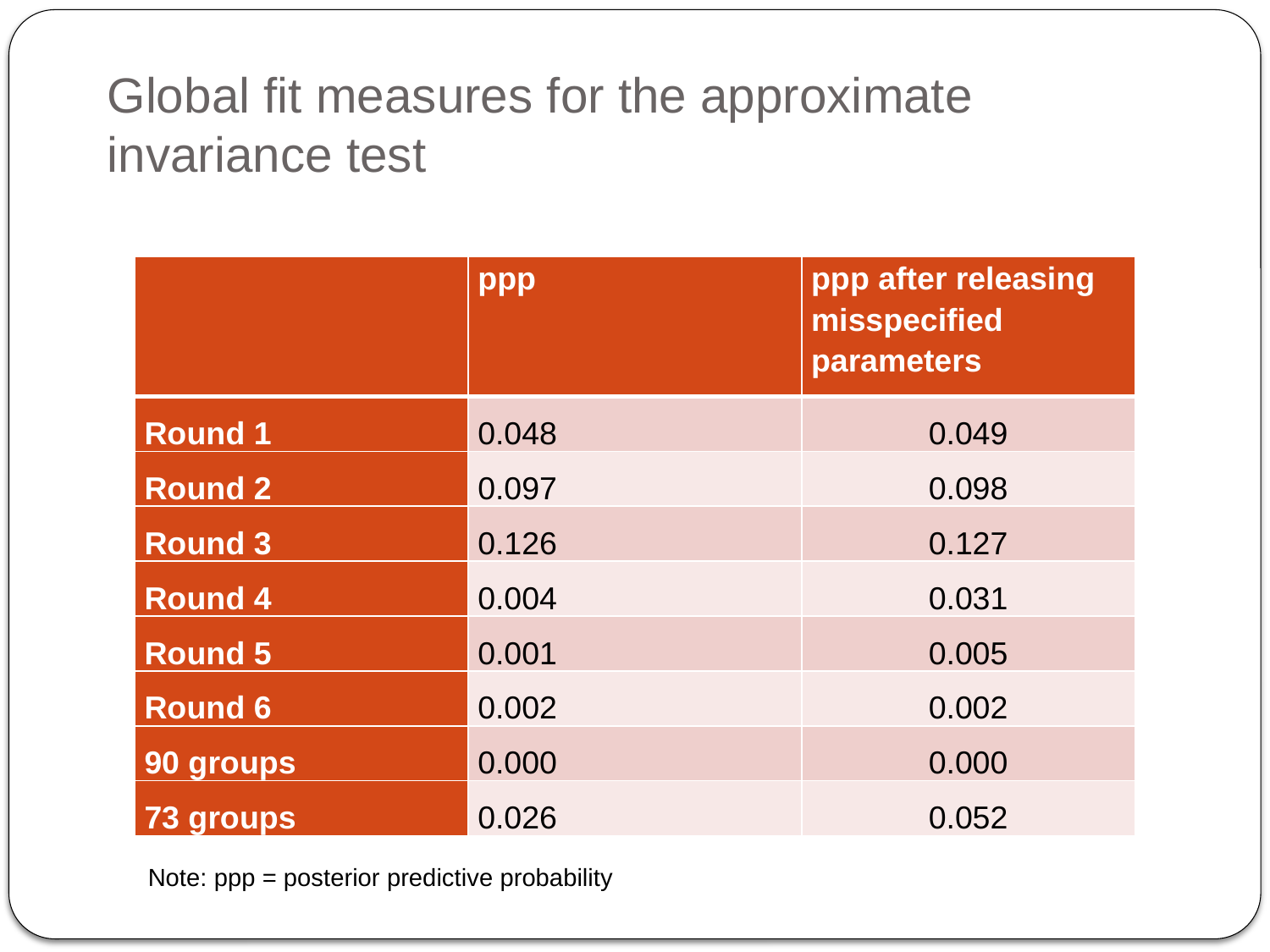

# Global fit measures for the approximate invariance test
|  | ppp | ppp after releasing misspecified parameters |
| --- | --- | --- |
| Round 1 | 0.048 | 0.049 |
| Round 2 | 0.097 | 0.098 |
| Round 3 | 0.126 | 0.127 |
| Round 4 | 0.004 | 0.031 |
| Round 5 | 0.001 | 0.005 |
| Round 6 | 0.002 | 0.002 |
| 90 groups | 0.000 | 0.000 |
| 73 groups | 0.026 | 0.052 |

Note: ppp = posterior predictive probability